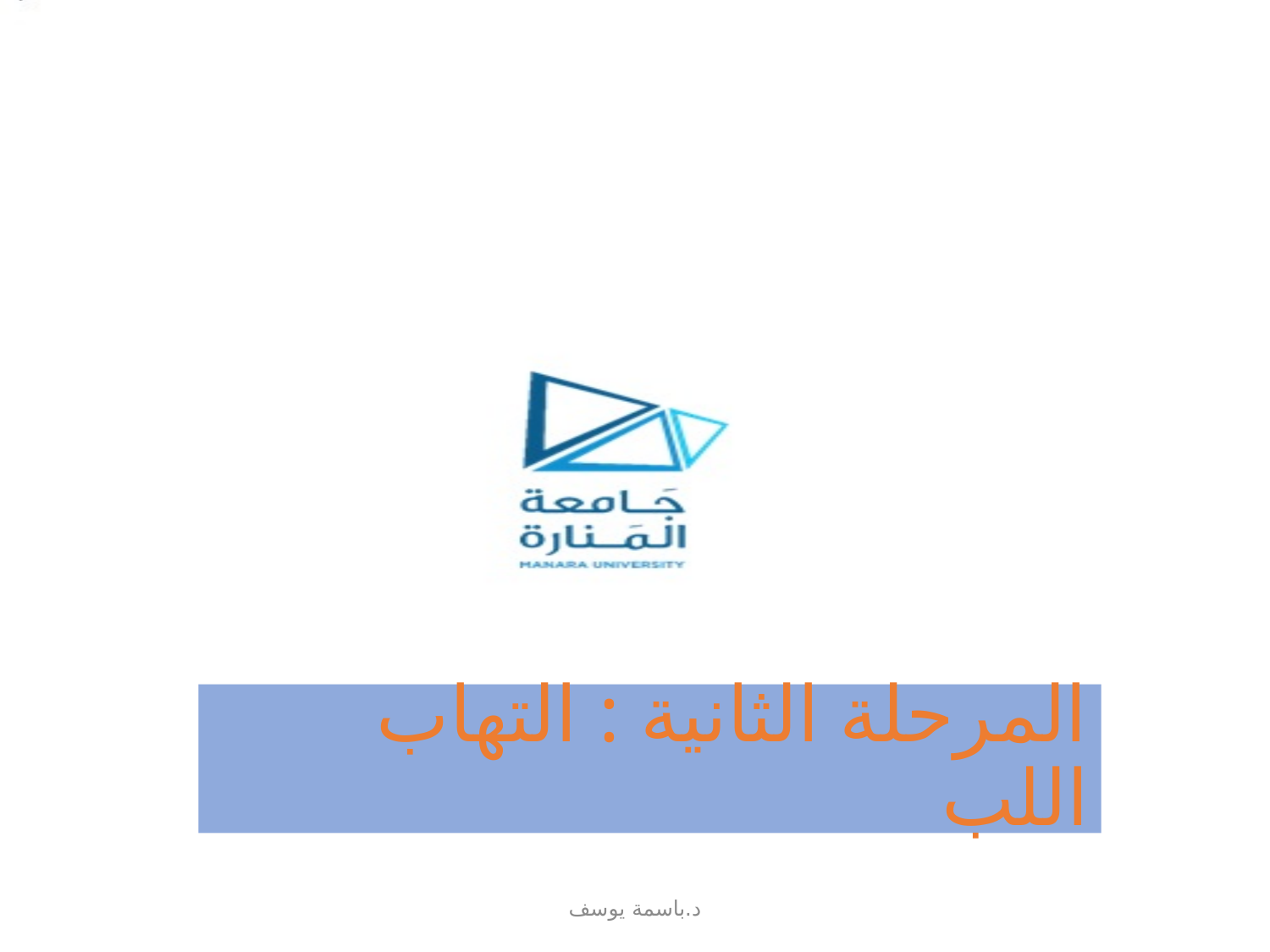

# المرحلة الثانية : التهاب اللب
د.باسمة يوسف